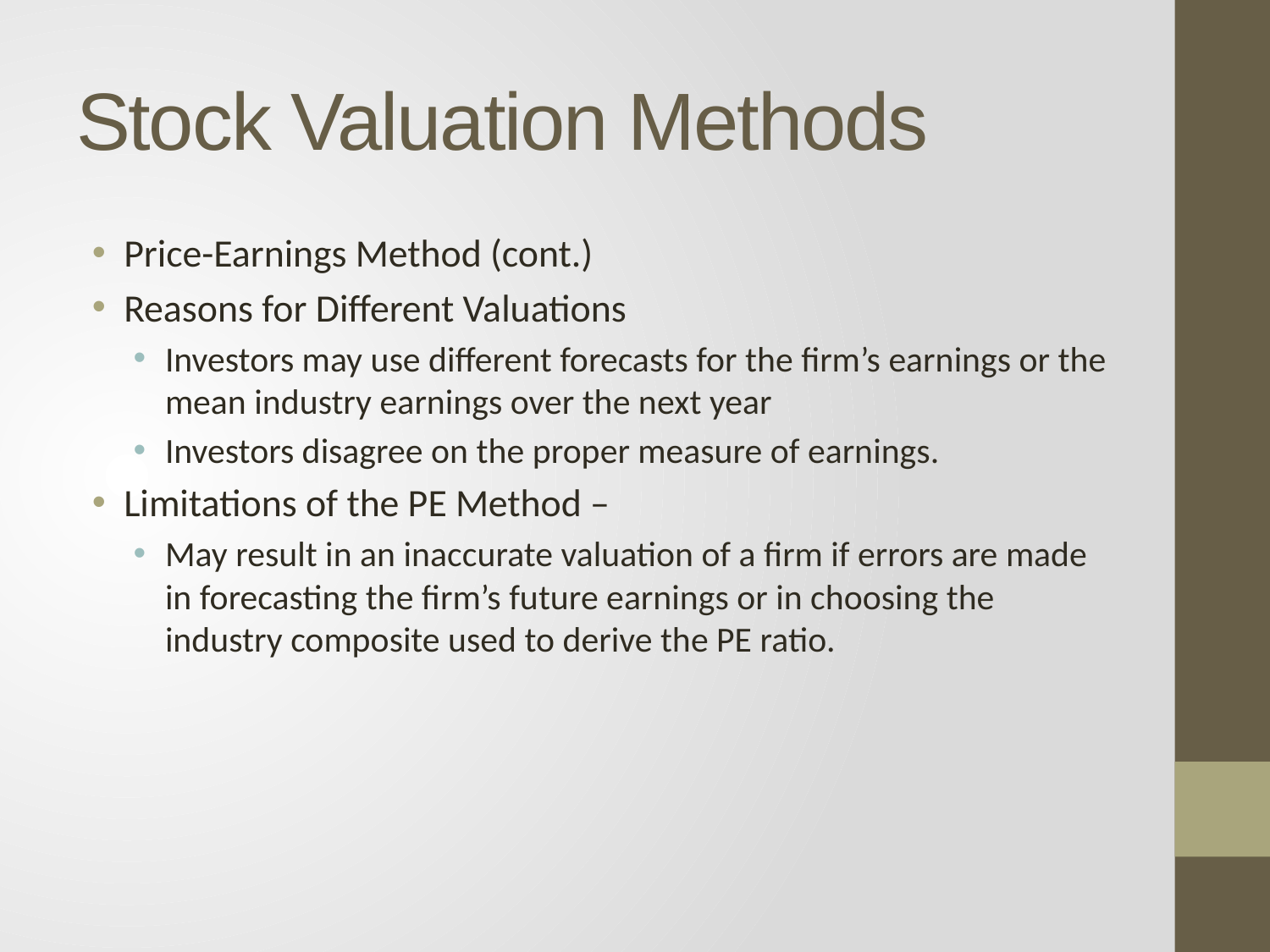

# Stock Valuation Methods
Price-Earnings Method (cont.)
Reasons for Different Valuations
Investors may use different forecasts for the firm’s earnings or the mean industry earnings over the next year
Investors disagree on the proper measure of earnings.
Limitations of the PE Method –
May result in an inaccurate valuation of a firm if errors are made in forecasting the firm’s future earnings or in choosing the industry composite used to derive the PE ratio.